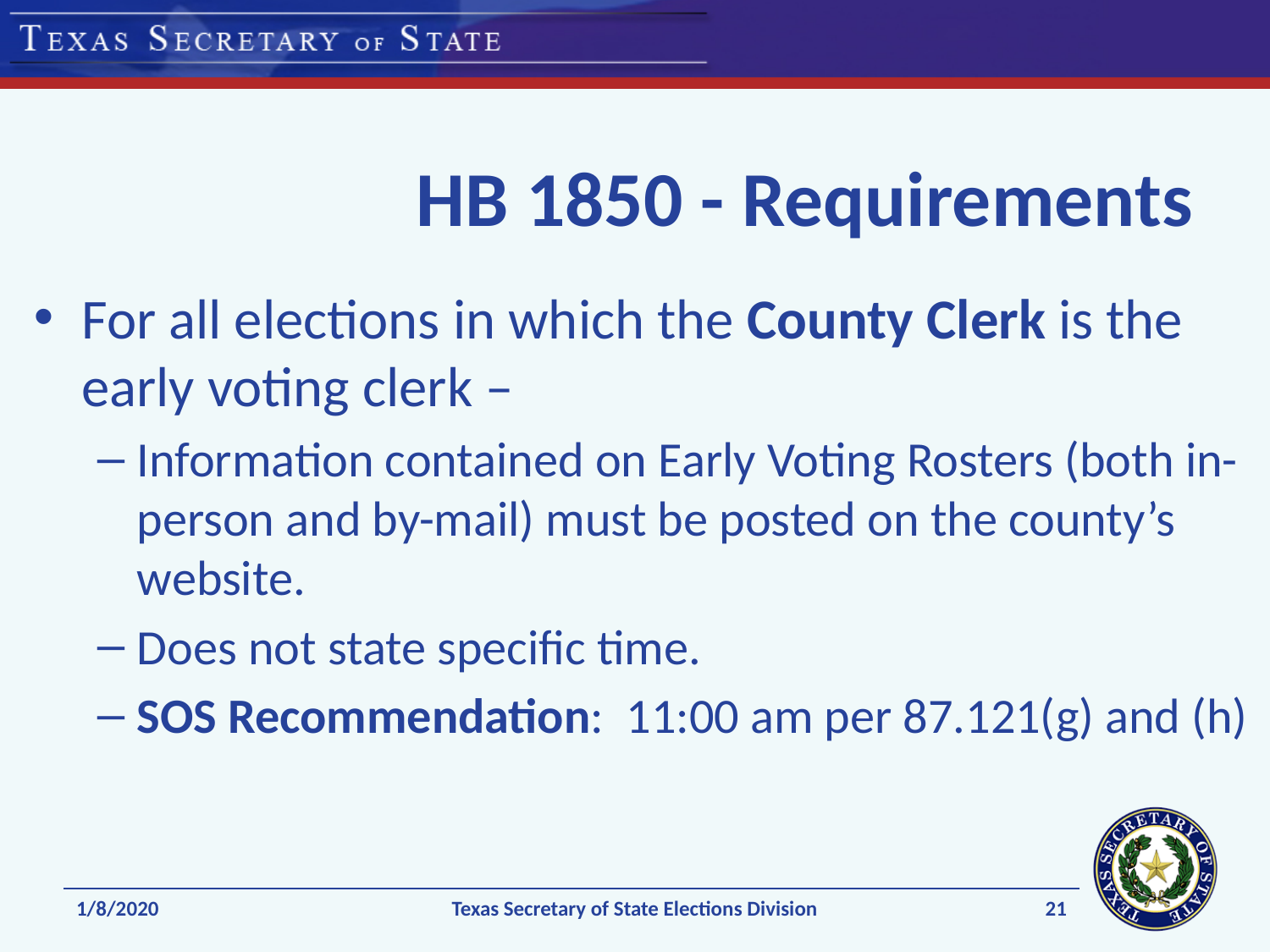

# HB 1850 - Requirements
For all elections in which the County Clerk is the early voting clerk –
Information contained on Early Voting Rosters (both in-person and by-mail) must be posted on the county’s website.
Does not state specific time.
SOS Recommendation:  11:00 am per 87.121(g) and (h)
21
1/8/2020
Texas Secretary of State Elections Division